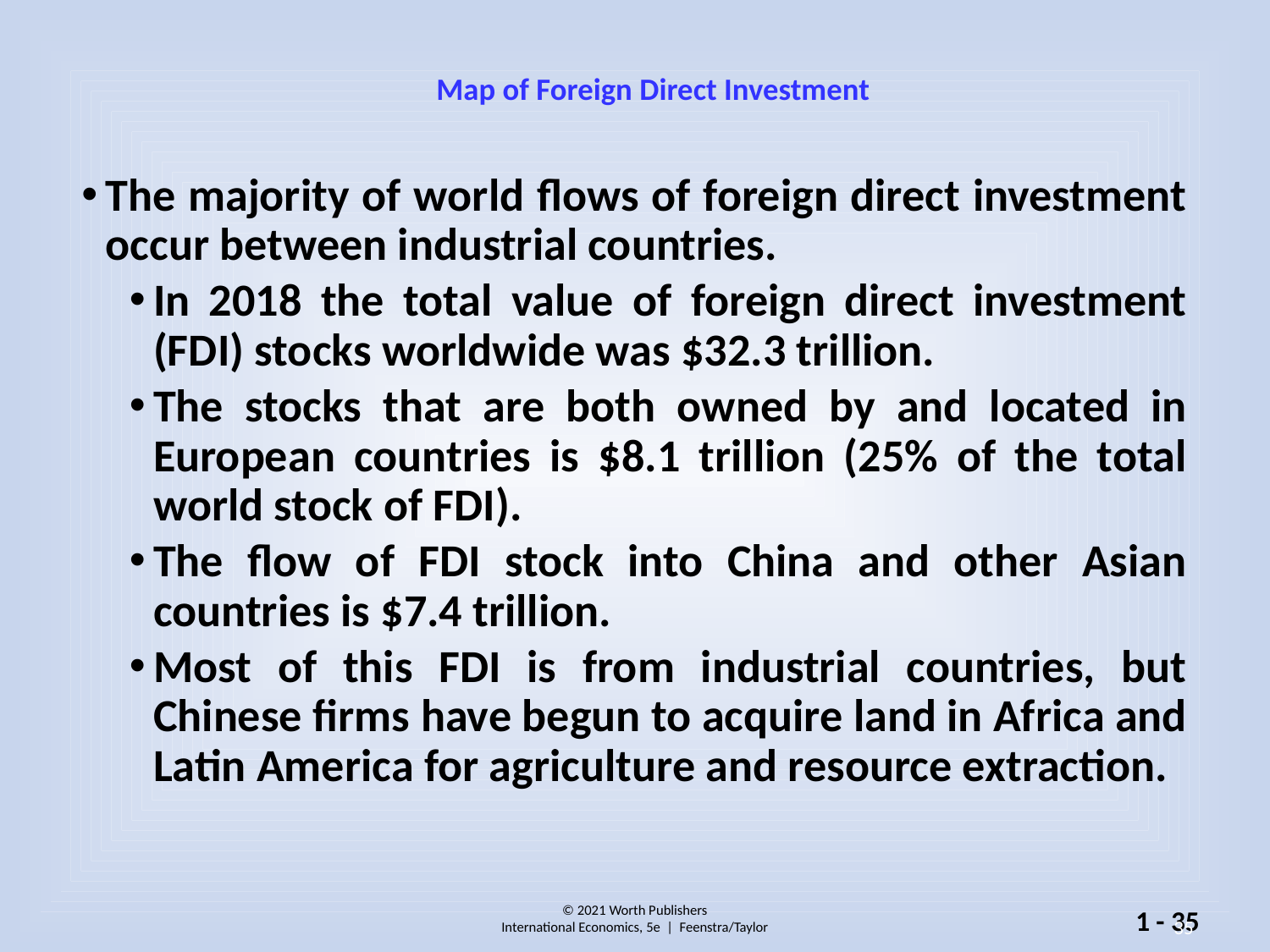

# Map of Foreign Direct Investment
The majority of world flows of foreign direct investment occur between industrial countries.
In 2018 the total value of foreign direct investment (FDI) stocks worldwide was $32.3 trillion.
The stocks that are both owned by and located in European countries is $8.1 trillion (25% of the total world stock of FDI).
The flow of FDI stock into China and other Asian countries is $7.4 trillion.
Most of this FDI is from industrial countries, but Chinese firms have begun to acquire land in Africa and Latin America for agriculture and resource extraction.